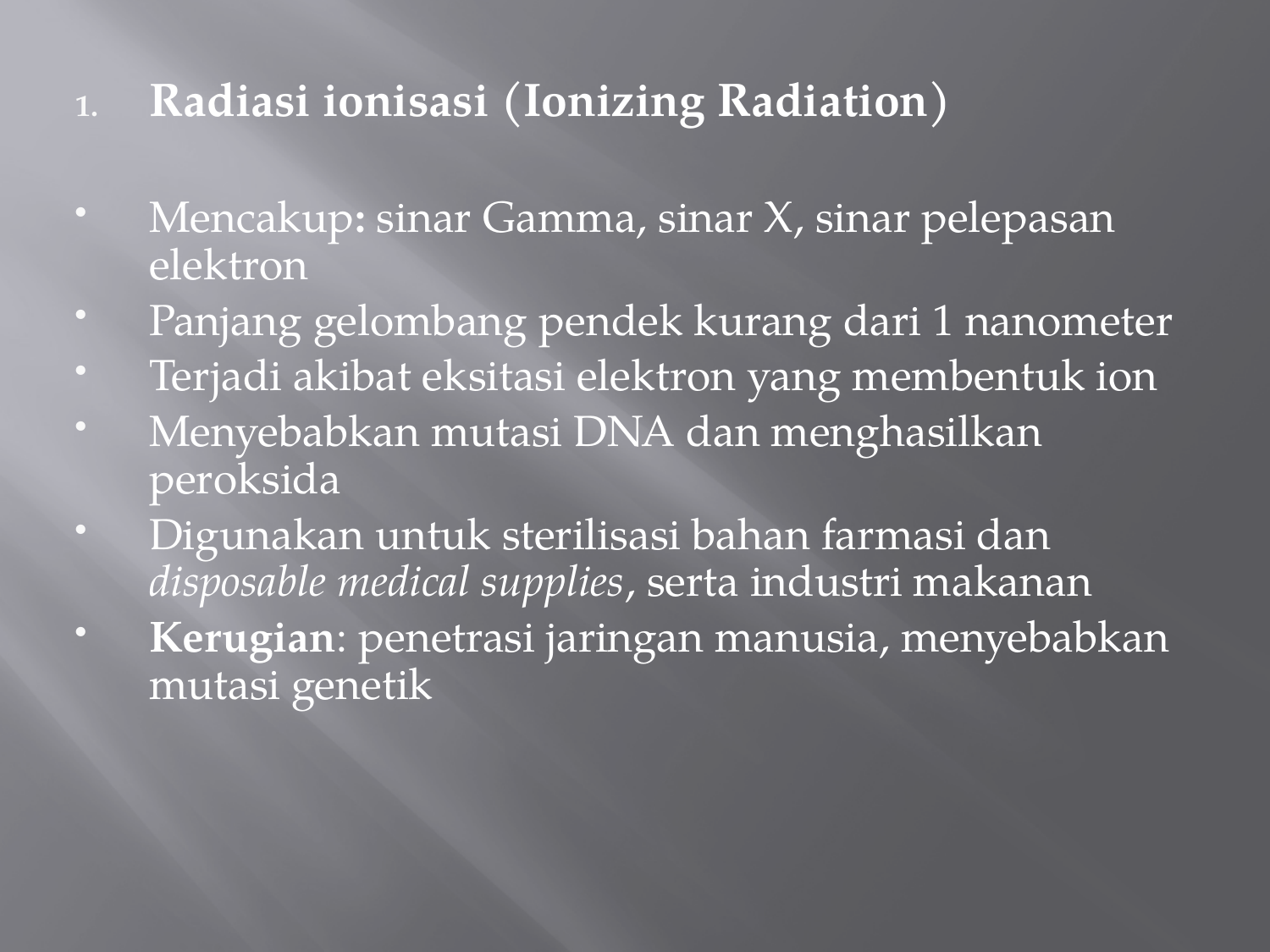

Radiasi ionisasi (Ionizing Radiation)

Mencakup: sinar Gamma, sinar X, sinar pelepasan elektron
Panjang gelombang pendek kurang dari 1 nanometer
Terjadi akibat eksitasi elektron yang membentuk ion
Menyebabkan mutasi DNA dan menghasilkan peroksida
Digunakan untuk sterilisasi bahan farmasi dan disposable medical supplies, serta industri makanan
Kerugian: penetrasi jaringan manusia, menyebabkan mutasi genetik